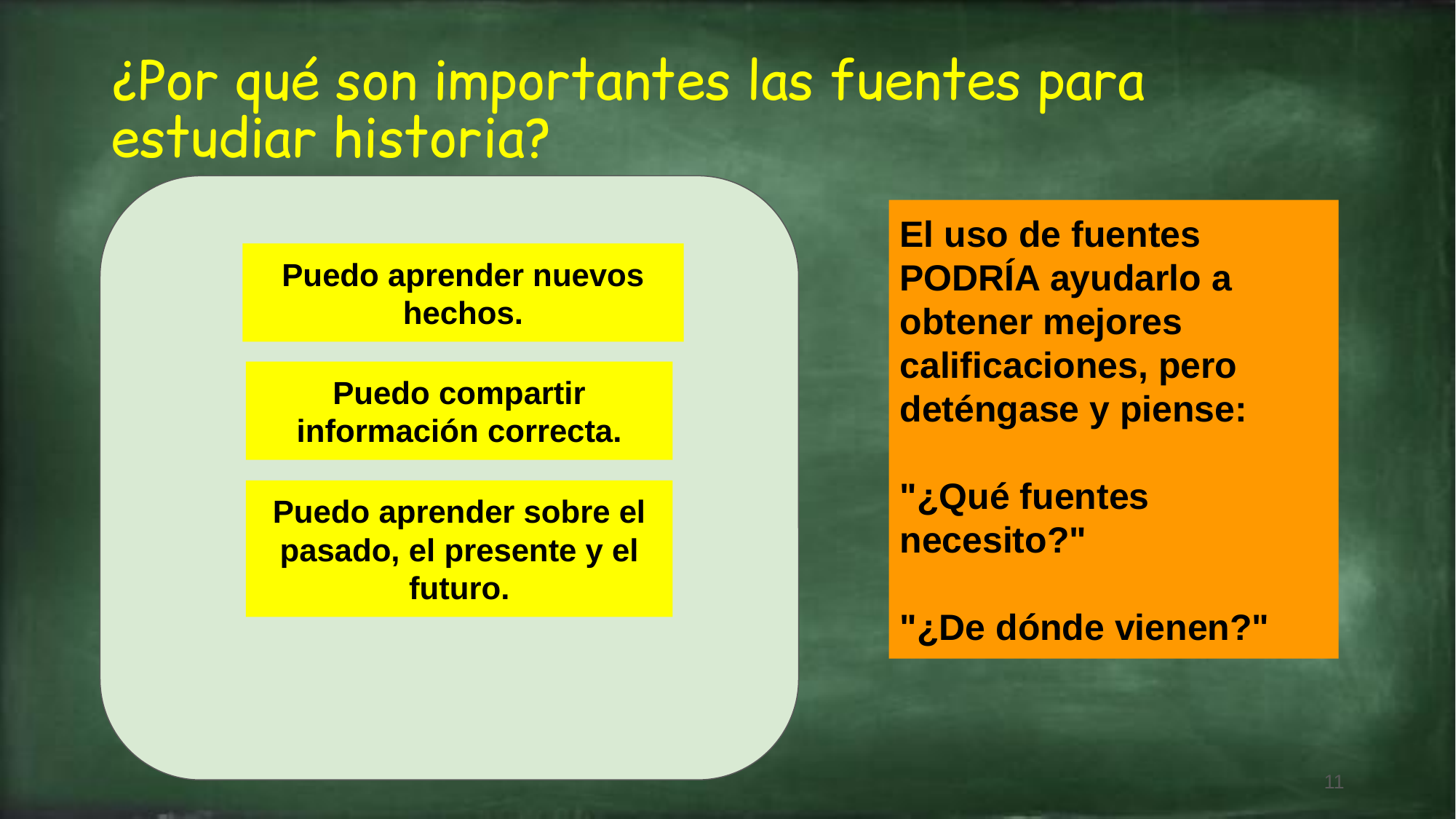

# ¿Por qué son importantes las fuentes para estudiar historia?

El uso de fuentes PODRÍA ayudarlo a obtener mejores calificaciones, pero deténgase y piense:

"¿Qué fuentes necesito?"

"¿De dónde vienen?"
Puedo aprender nuevos hechos.
Puedo compartir información correcta.
Puedo aprender sobre el pasado, el presente y el futuro.
11